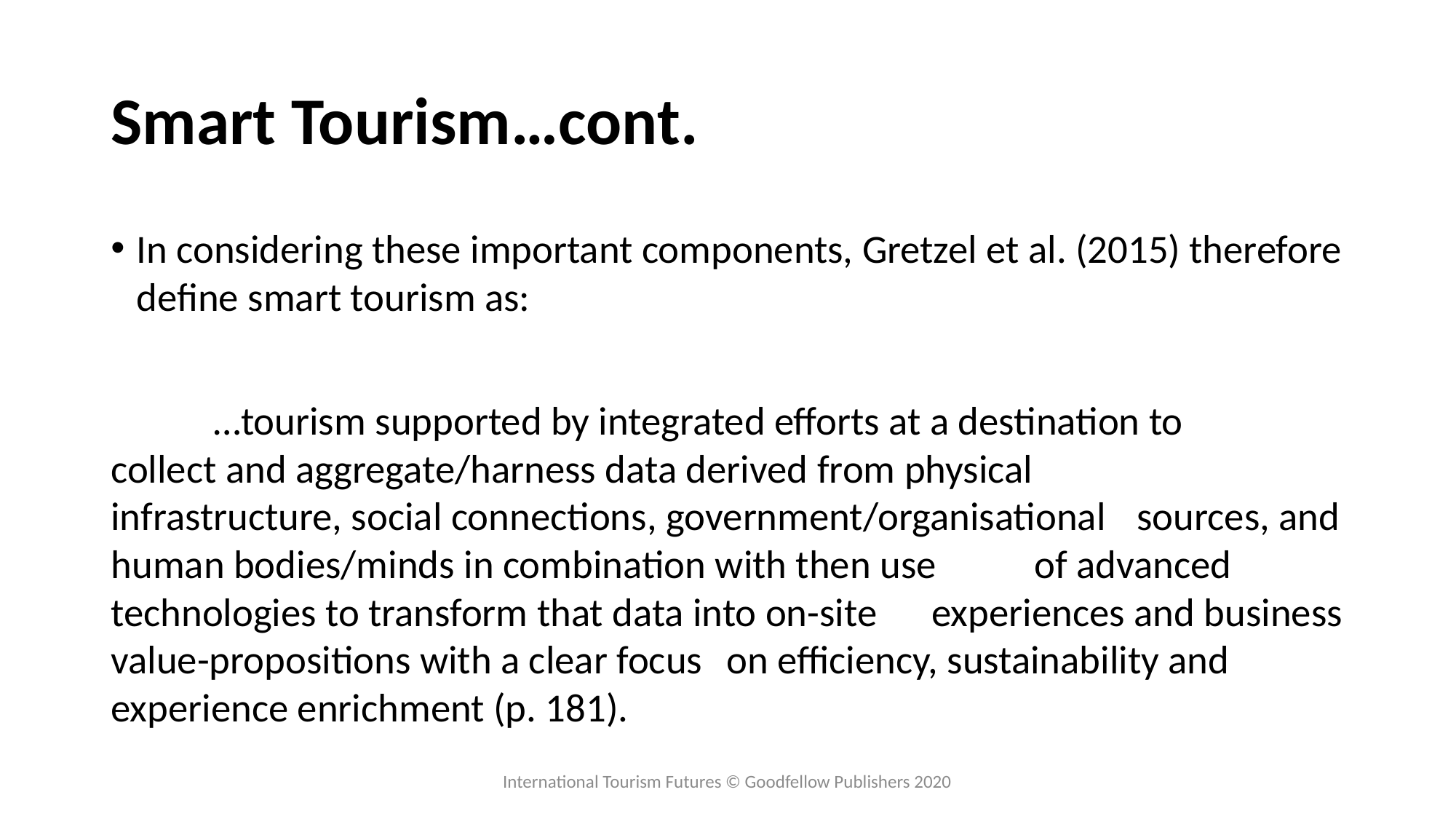

# Smart Tourism…cont.
In considering these important components, Gretzel et al. (2015) therefore define smart tourism as:

	…tourism supported by integrated efforts at a destination to 	collect and aggregate/harness data derived from physical 	infrastructure, social connections, government/organisational 	sources, and human bodies/minds in combination with then use 	of advanced technologies to transform that data into on-site 	experiences and business value-propositions with a clear focus 	on efficiency, sustainability and experience enrichment (p. 181).

International Tourism Futures © Goodfellow Publishers 2020